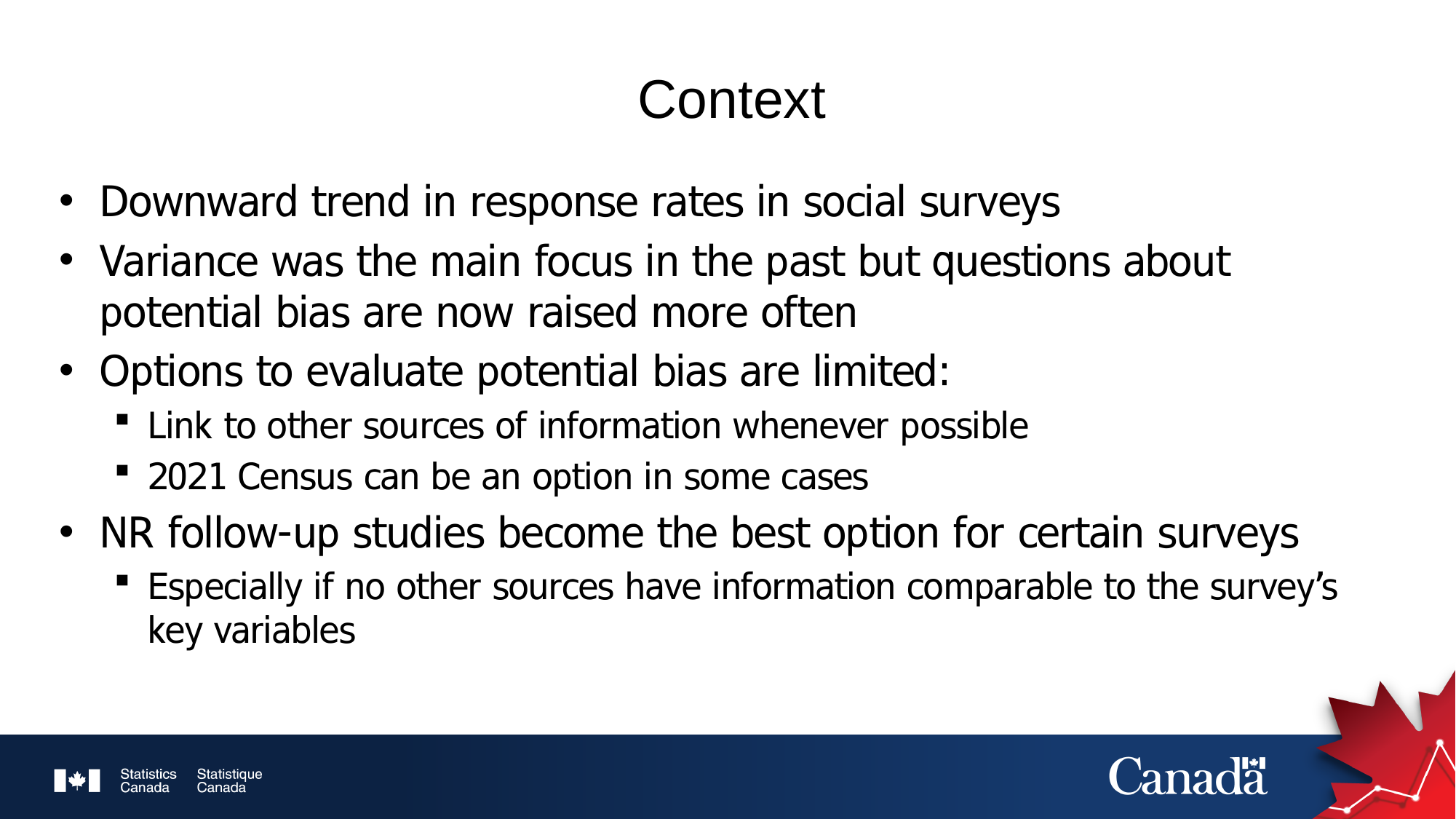

# Context
Downward trend in response rates in social surveys
Variance was the main focus in the past but questions about potential bias are now raised more often
Options to evaluate potential bias are limited:
Link to other sources of information whenever possible
2021 Census can be an option in some cases
NR follow-up studies become the best option for certain surveys
Especially if no other sources have information comparable to the survey’s key variables